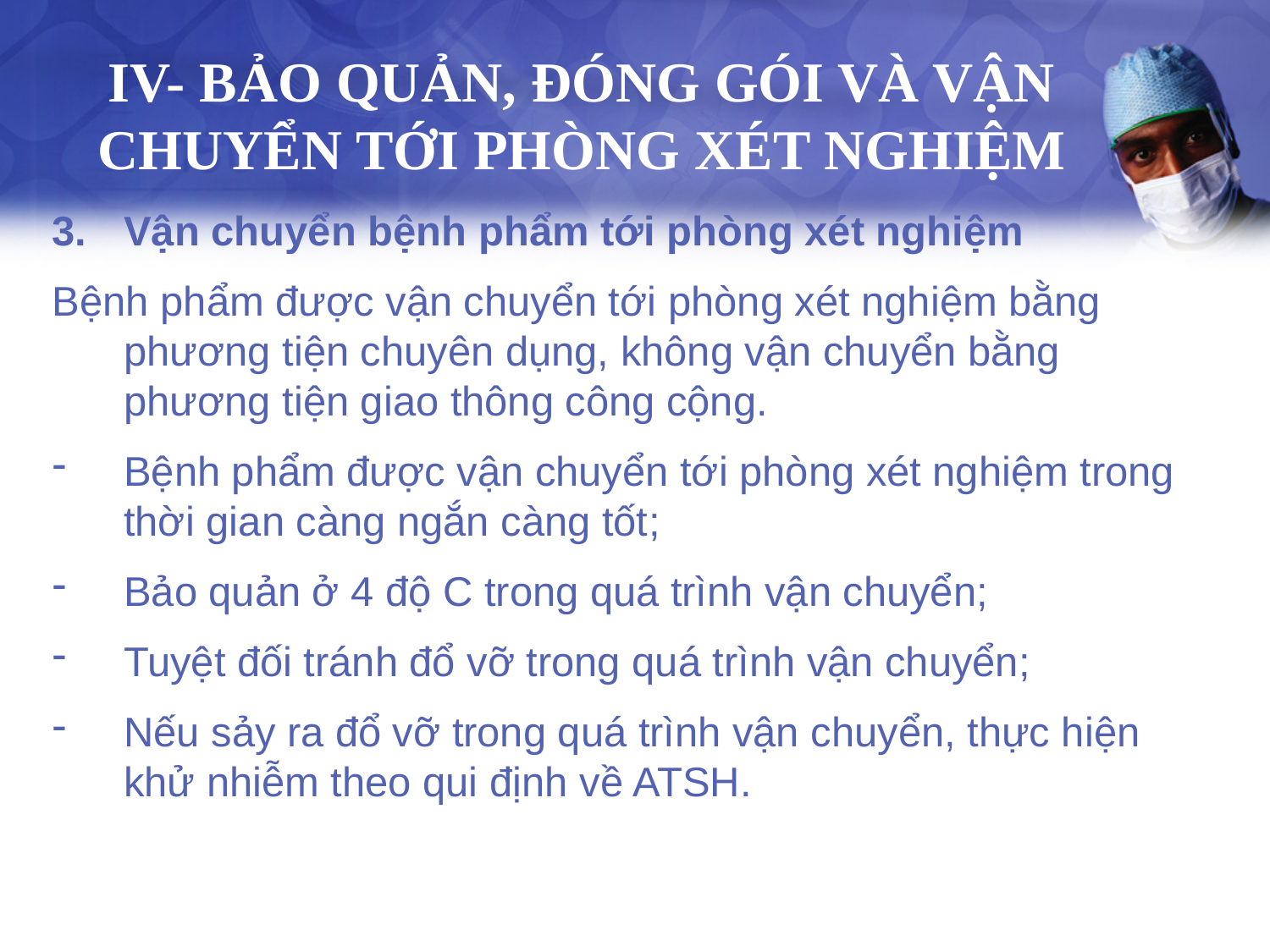

# IV- BẢO QUẢN, ĐÓNG GÓI VÀ VẬN CHUYỂN TỚI PHÒNG XÉT NGHIỆM
Vận chuyển bệnh phẩm tới phòng xét nghiệm
Bệnh phẩm được vận chuyển tới phòng xét nghiệm bằng phương tiện chuyên dụng, không vận chuyển bằng phương tiện giao thông công cộng.
Bệnh phẩm được vận chuyển tới phòng xét nghiệm trong thời gian càng ngắn càng tốt;
Bảo quản ở 4 độ C trong quá trình vận chuyển;
Tuyệt đối tránh đổ vỡ trong quá trình vận chuyển;
Nếu sảy ra đổ vỡ trong quá trình vận chuyển, thực hiện khử nhiễm theo qui định về ATSH.